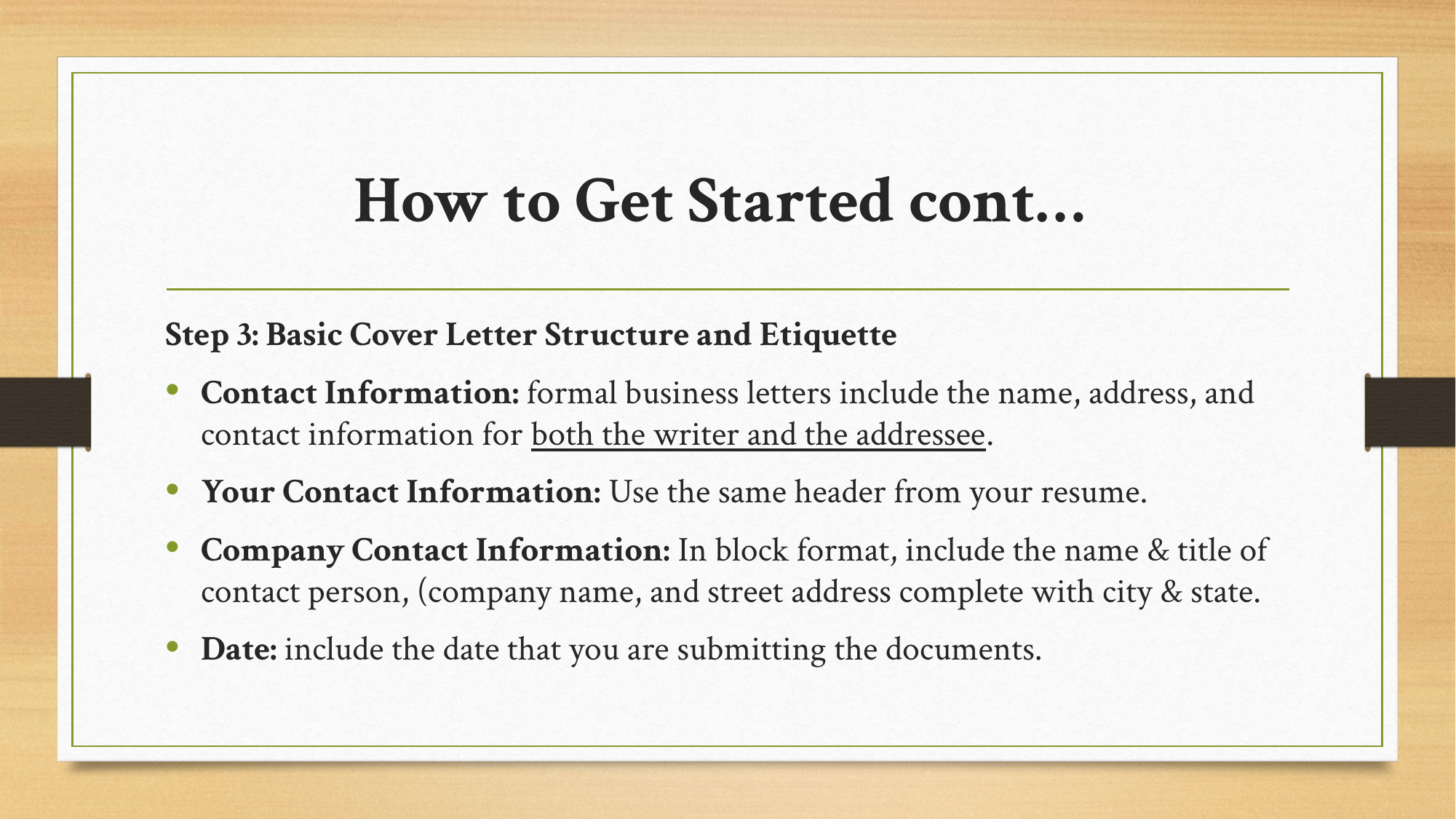

# How to Get Started cont…
Step 3: Basic Cover Letter Structure and Etiquette
Contact Information: formal business letters include the name, address, and contact information for both the writer and the addressee.
Your Contact Information: Use the same header from your resume.
Company Contact Information: In block format, include the name & title of contact person, (company name, and street address complete with city & state.
Date: include the date that you are submitting the documents.